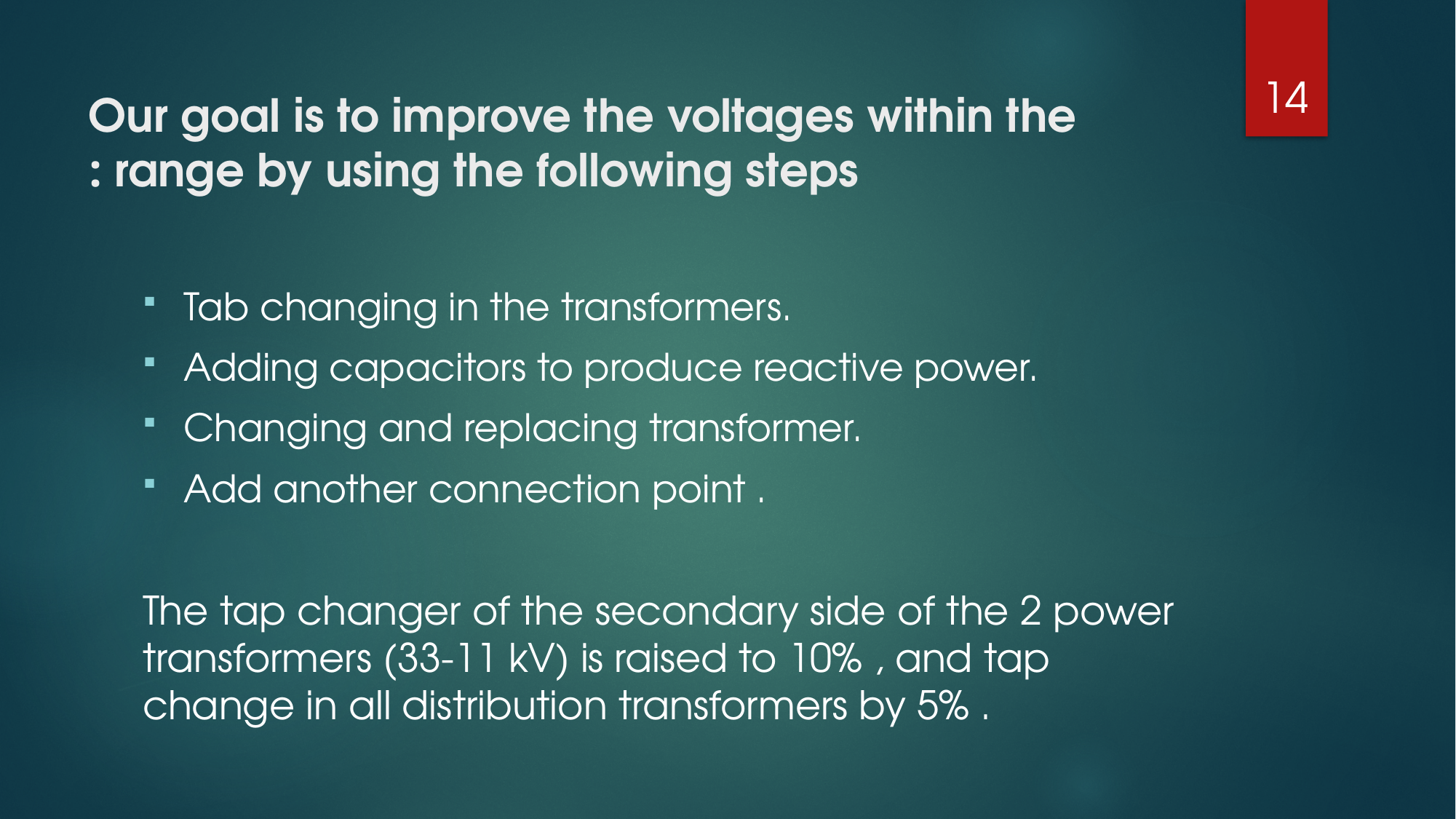

14
# Our goal is to improve the voltages within the range by using the following steps :
Tab changing in the transformers.
Adding capacitors to produce reactive power.
Changing and replacing transformer.
Add another connection point .

The tap changer of the secondary side of the 2 power transformers (33-11 kV) is raised to 10% , and tap change in all distribution transformers by 5% .